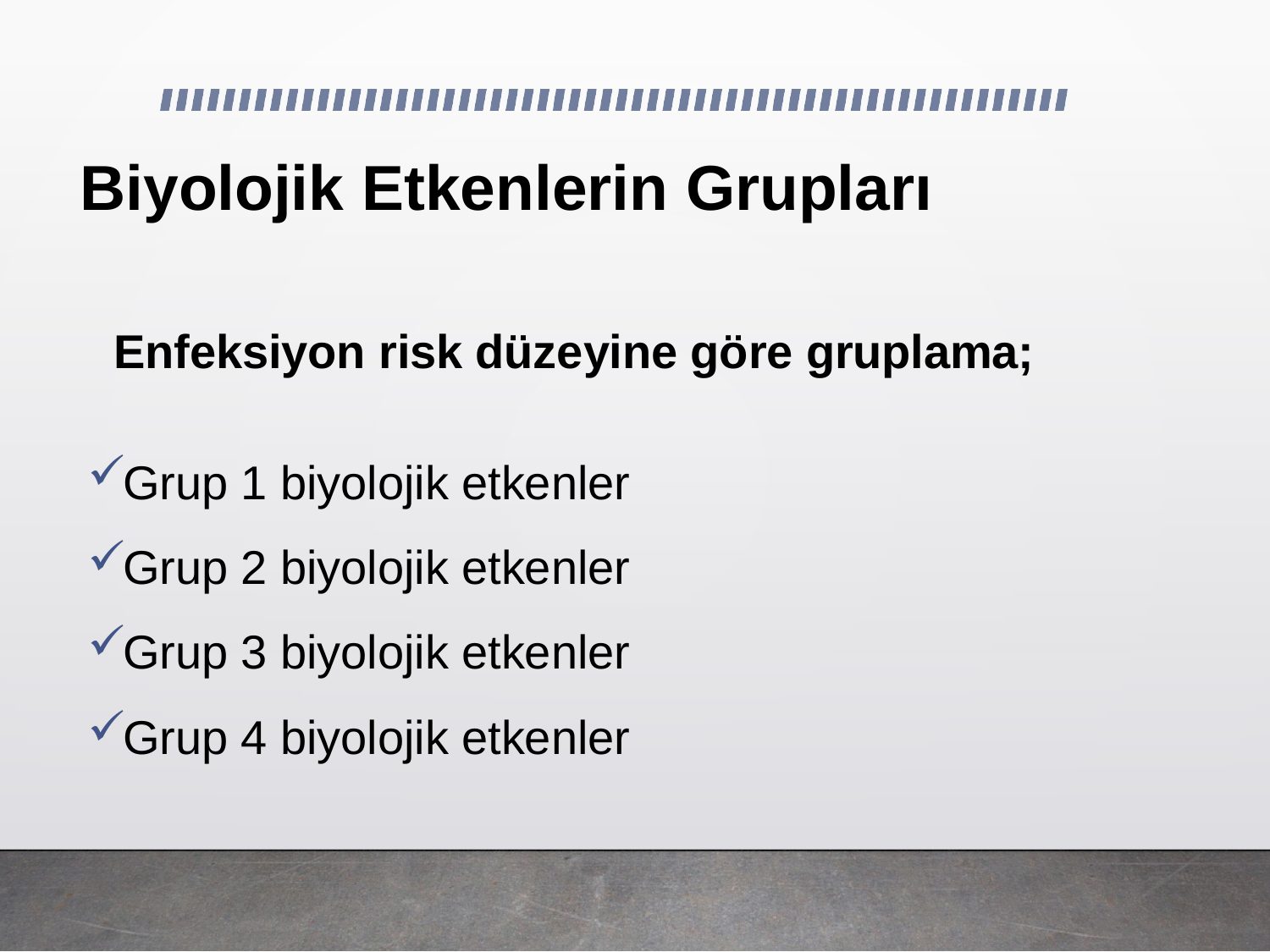

# Biyolojik Etkenlerin Grupları
  Enfeksiyon risk düzeyine göre gruplama;

Grup 1 biyolojik etkenler
Grup 2 biyolojik etkenler
Grup 3 biyolojik etkenler
Grup 4 biyolojik etkenler